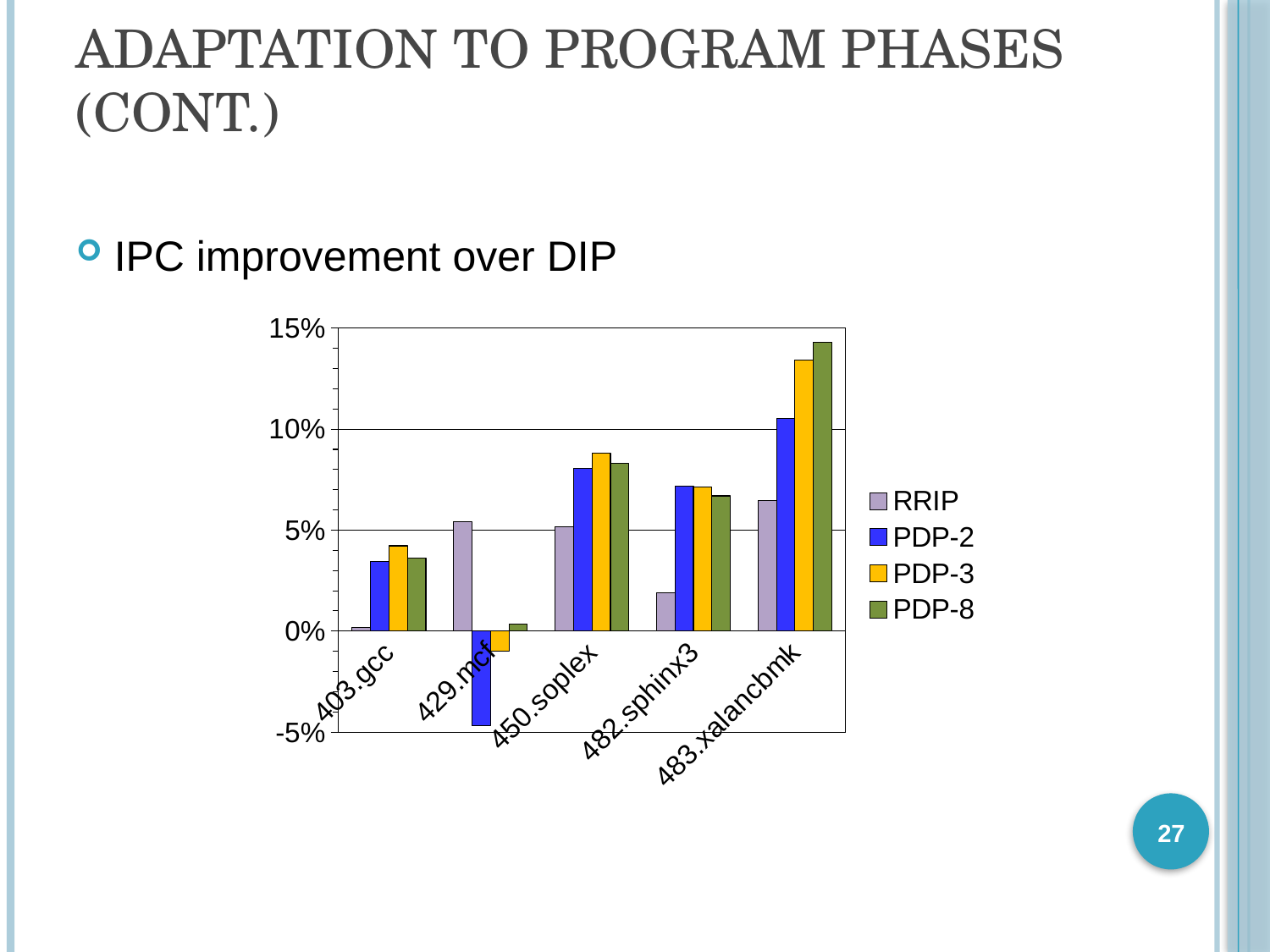

# Adaptation to Program Phases (Cont.)
IPC improvement over DIP

### Chart

| Category | RRIP | PDP-2 | PDP-3 | PDP-8 |
|---|---|---|---|---|
| 403.gcc | 0.0018299647994031206 | 0.03449479448757325 | 0.042261104286741624 | 0.036054768629181215 |
| 429.mcf | 0.05405351733495353 | -0.046801948930488314 | -0.009999400116649678 | 0.0036327640205859974 |
| 450.soplex | 0.05160071959651279 | 0.08073002206790675 | 0.08804972126399144 | 0.08310454805997726 |
| 482.sphinx3 | 0.018954963108211806 | 0.07197223974567103 | 0.07140552563674961 | 0.0669610263723688 |
| 483.xalancbmk | 0.0648129092817668 | 0.10538668202273911 | 0.134377144118969 | 0.14310789317809325 |
27